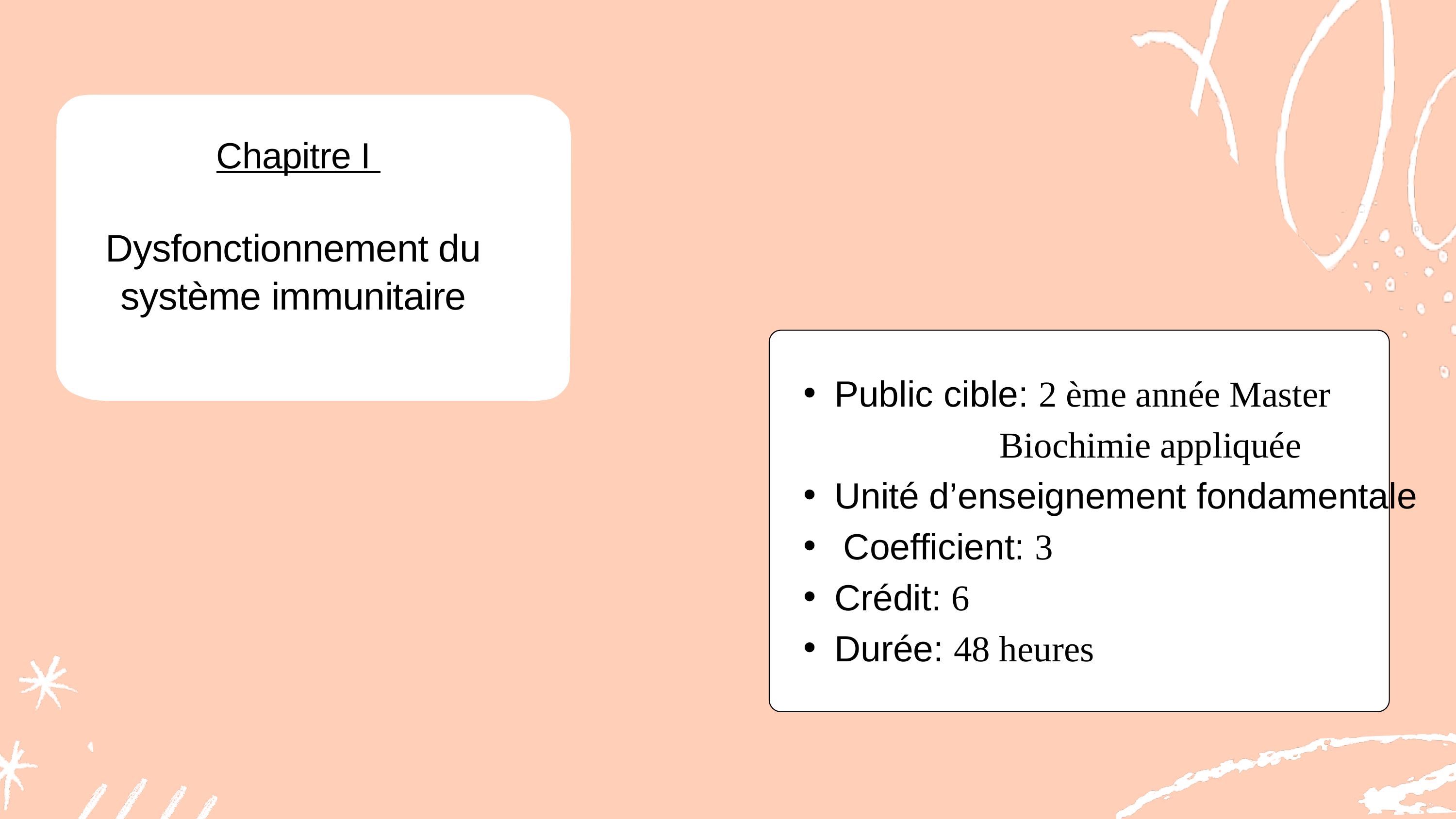

Chapitre I

Dysfonctionnement du
système immunitaire

Public cible: 2 ème année Master
Biochimie appliquée
Unité d’enseignement fondamentale
 Coefficient: 3
Crédit: 6
Durée: 48 heures